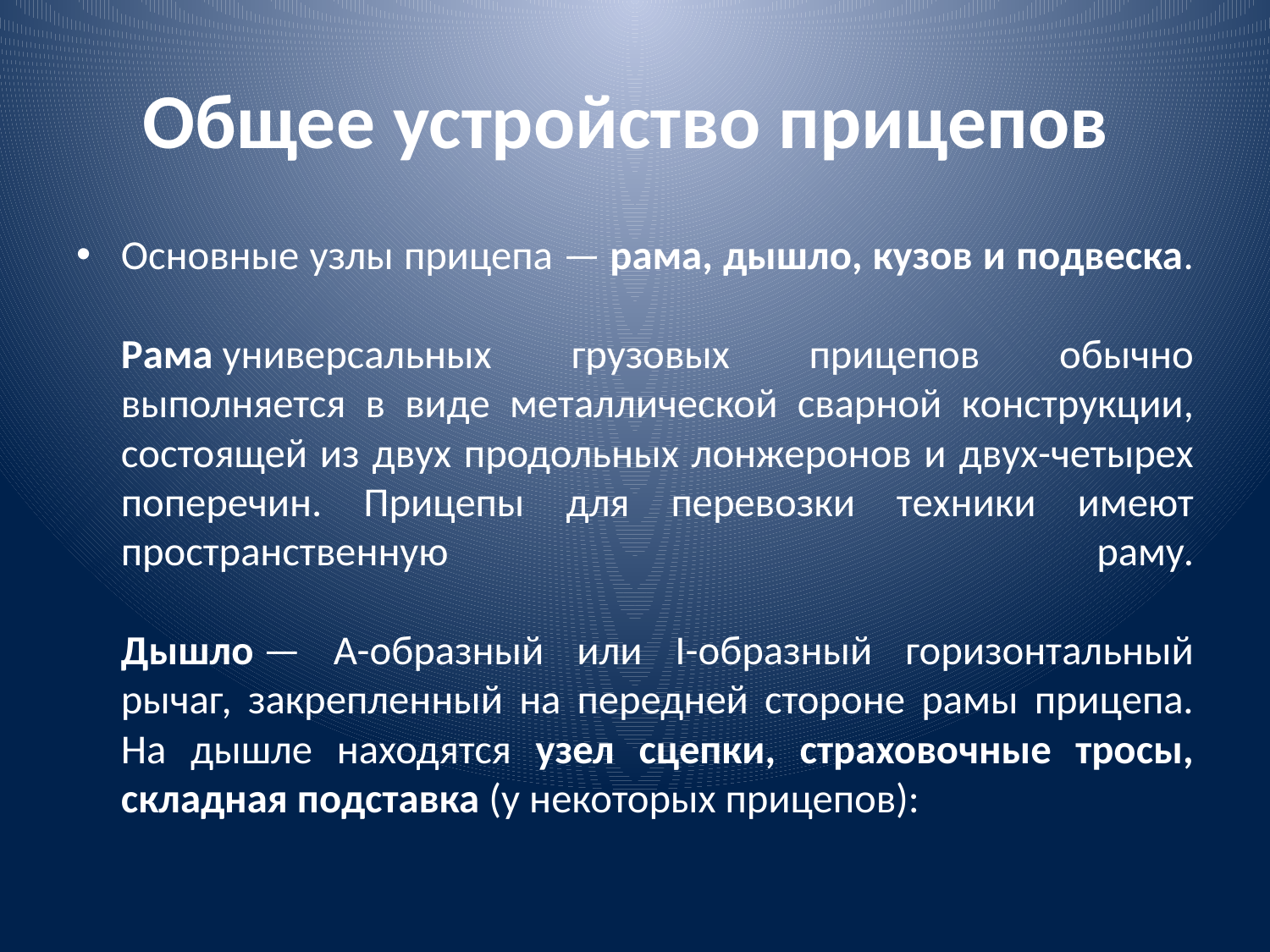

# Общее устройство прицепов
Основные узлы прицепа — рама, дышло, кузов и подвеска.
Рама универсальных грузовых прицепов обычно выполняется в виде металлической сварной конструкции, состоящей из двух продольных лонжеронов и двух-четырех поперечин. Прицепы для перевозки техники имеют пространственную раму.
Дышло — А-образный или I-образный горизонтальный рычаг, закрепленный на передней стороне рамы прицепа. На дышле находятся узел сцепки, страховочные тросы, складная подставка (у некоторых прицепов):